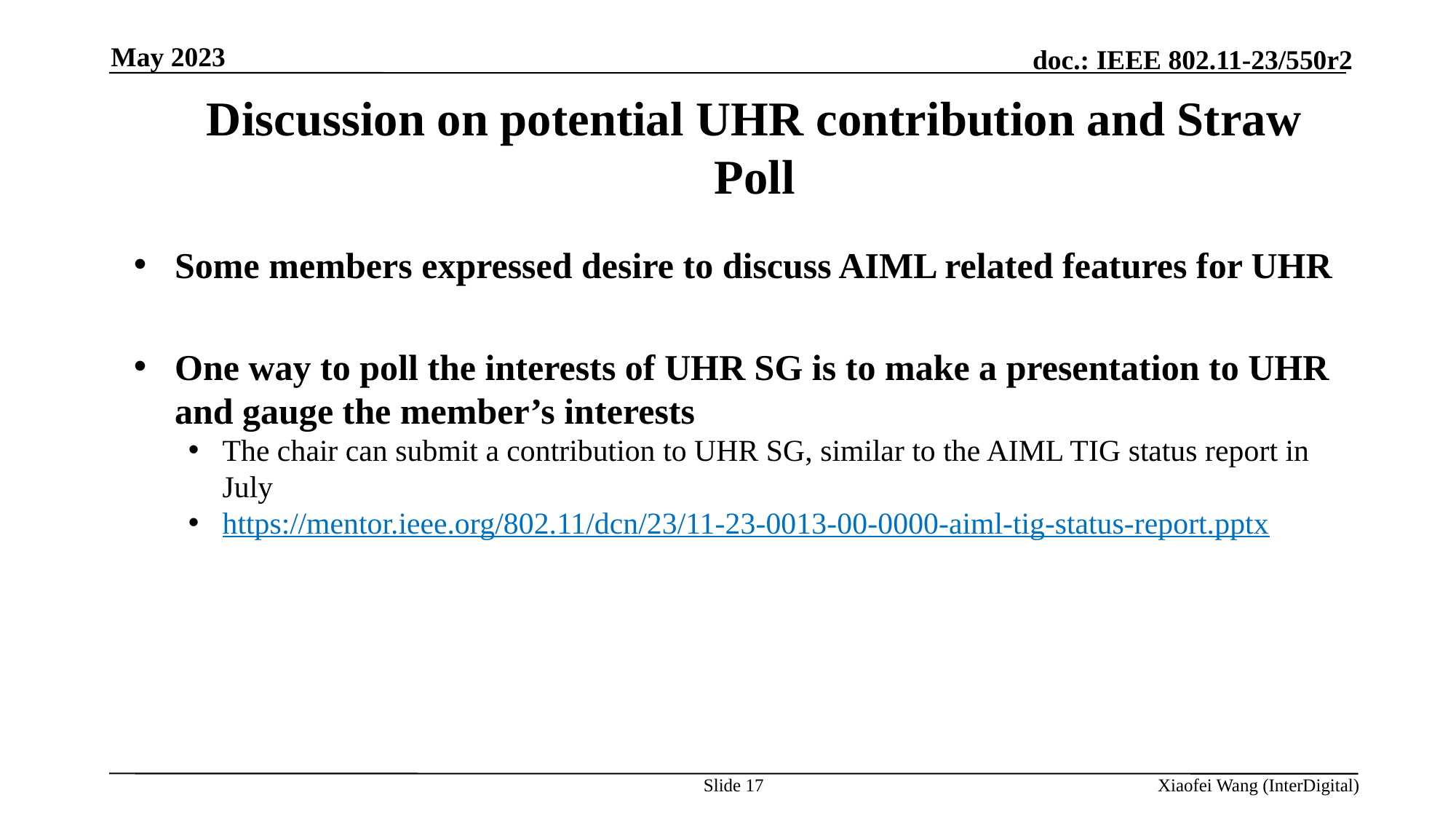

May 2023
# Discussion on potential UHR contribution and Straw Poll
Some members expressed desire to discuss AIML related features for UHR

One way to poll the interests of UHR SG is to make a presentation to UHR and gauge the member’s interests
The chair can submit a contribution to UHR SG, similar to the AIML TIG status report in July
https://mentor.ieee.org/802.11/dcn/23/11-23-0013-00-0000-aiml-tig-status-report.pptx
Slide 17
Xiaofei Wang (InterDigital)